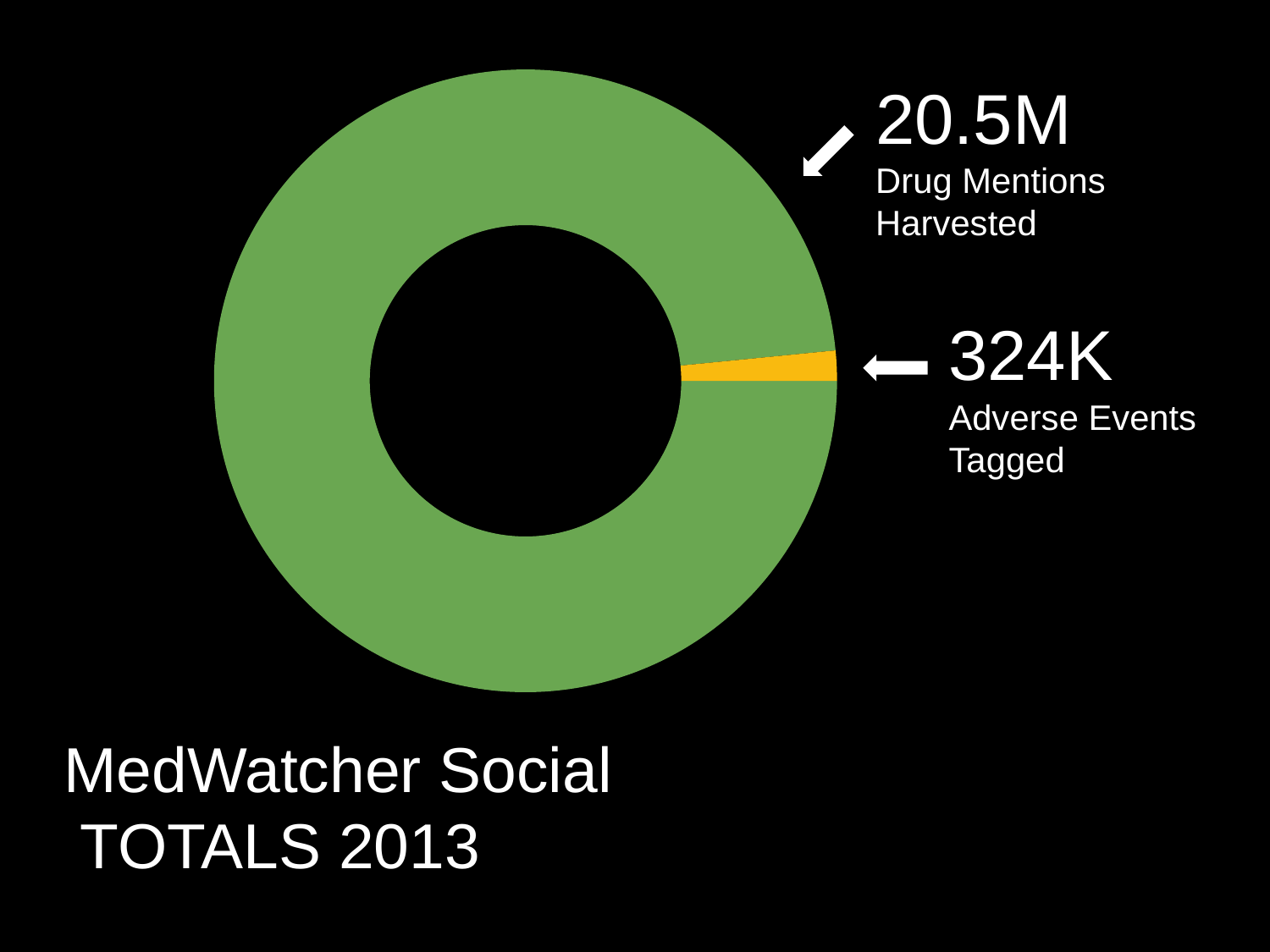

### Chart

| Category |  2 |
|---|---|
|  | 20500000.0 |
|  | 324000.0 |
|  | None |
|  | None |
20.5M
Drug Mentions
Harvested

324K
Adverse Events
Tagged

# MedWatcher Social TOTALS 2013